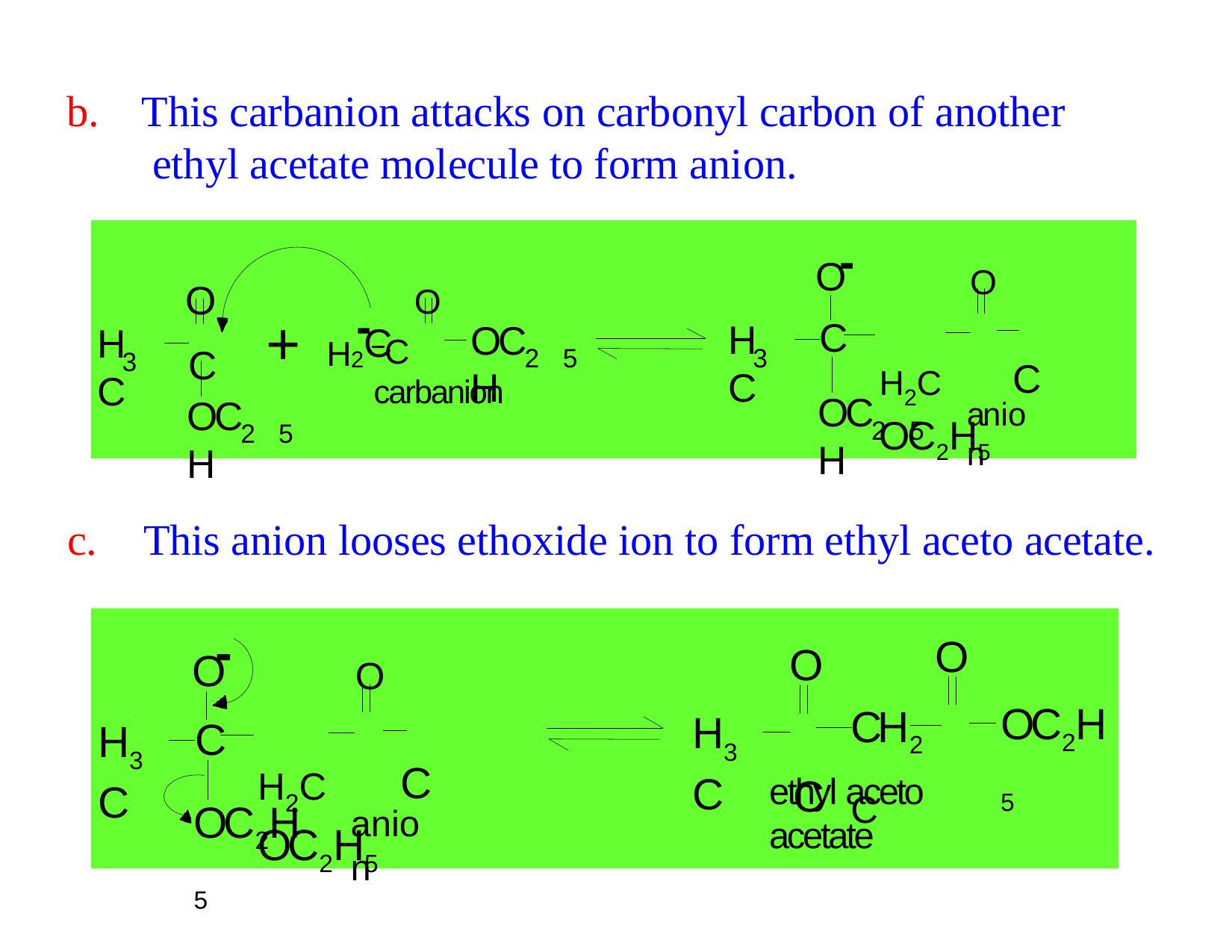

b.	This carbanion attacks on carbonyl carbon of another  ethyl acetate molecule to form anion.
-	O
H2C	C	OC2H5

O	O
C

O
H - C

+
C
H C
OC H
2C
H C

2	5
3
3

carbanion
OC H
OC H
anion
2	5
2	5
c.	This anion looses ethoxide ion to form ethyl aceto acetate.
-	O
H2C	C	OC2H5

O
CH2	C
O  C

O

OC2H5
H3C
C
H3C

ethyl aceto acetate
OC2H5
anion
06/02/2019	6